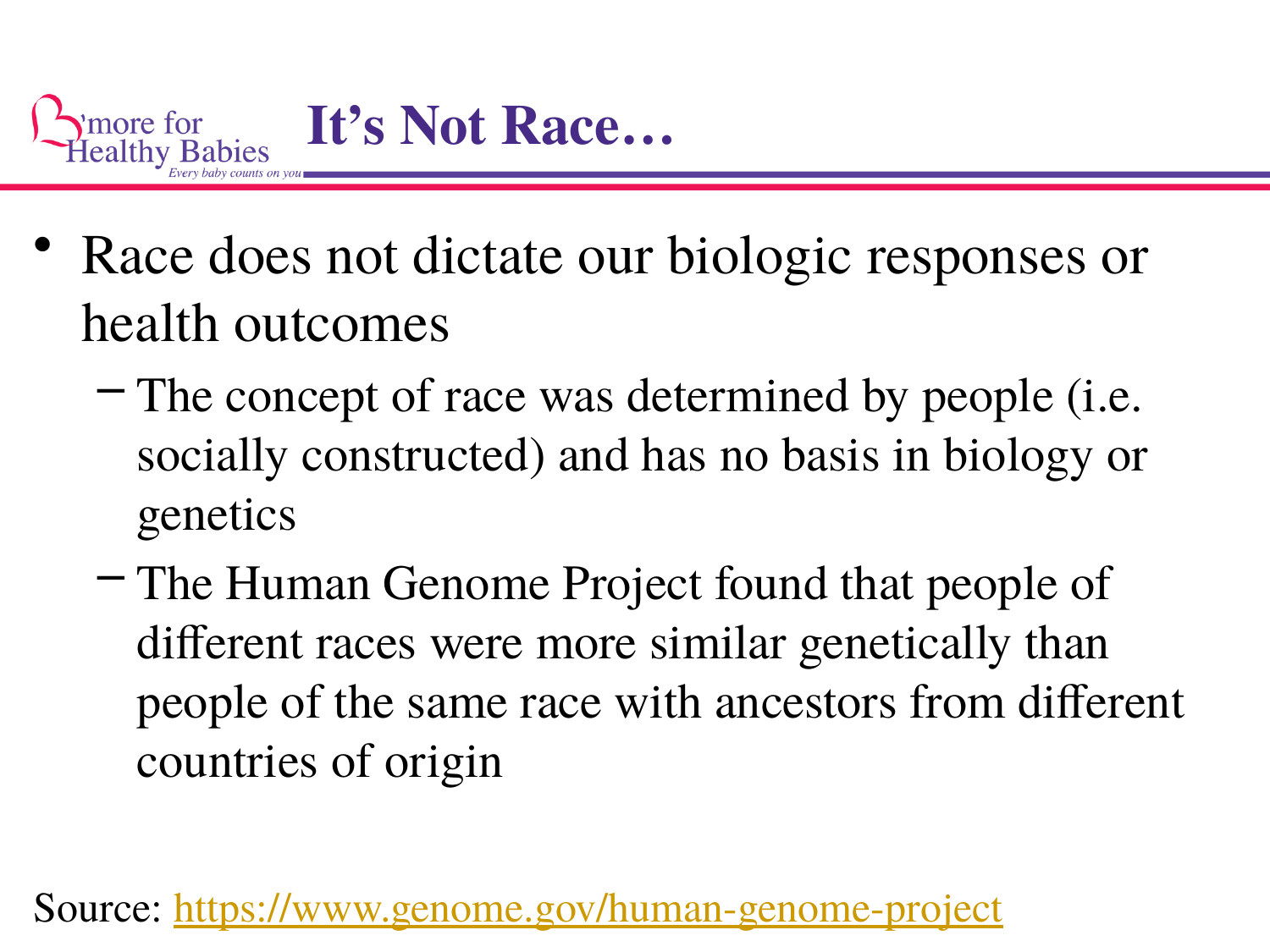

# It’s Not Race…
Race does not dictate our biologic responses or health outcomes
The concept of race was determined by people (i.e. socially constructed) and has no basis in biology or genetics
The Human Genome Project found that people of different races were more similar genetically than people of the same race with ancestors from different countries of origin

Source: https://www.genome.gov/human-genome-project